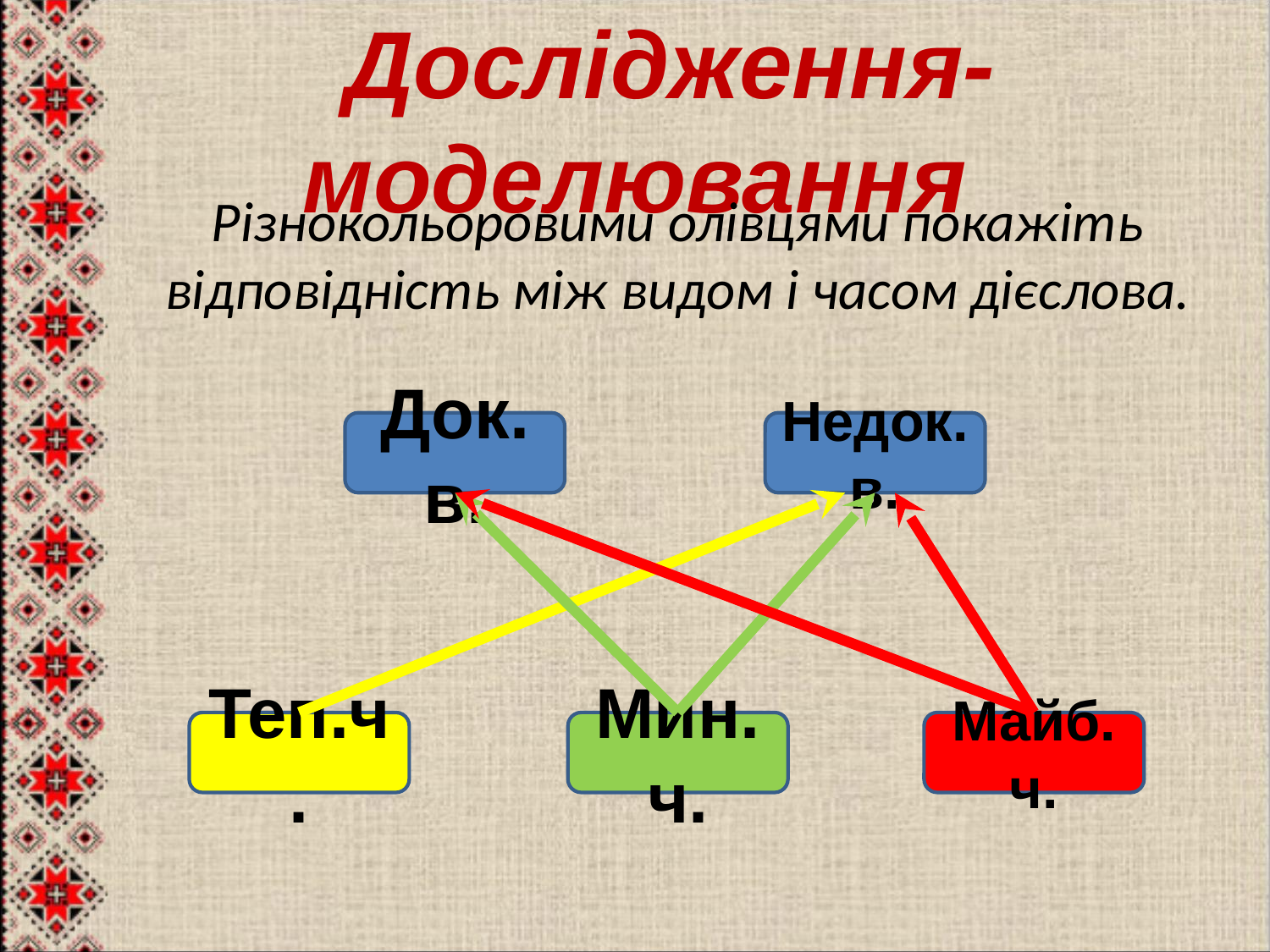

# Дослідження-моделювання
Різнокольоровими олівцями покажіть відповідність між видом і часом дієслова.

Док.в.
Недок. в.
Теп.ч.
Мин.ч.
Майб.ч.